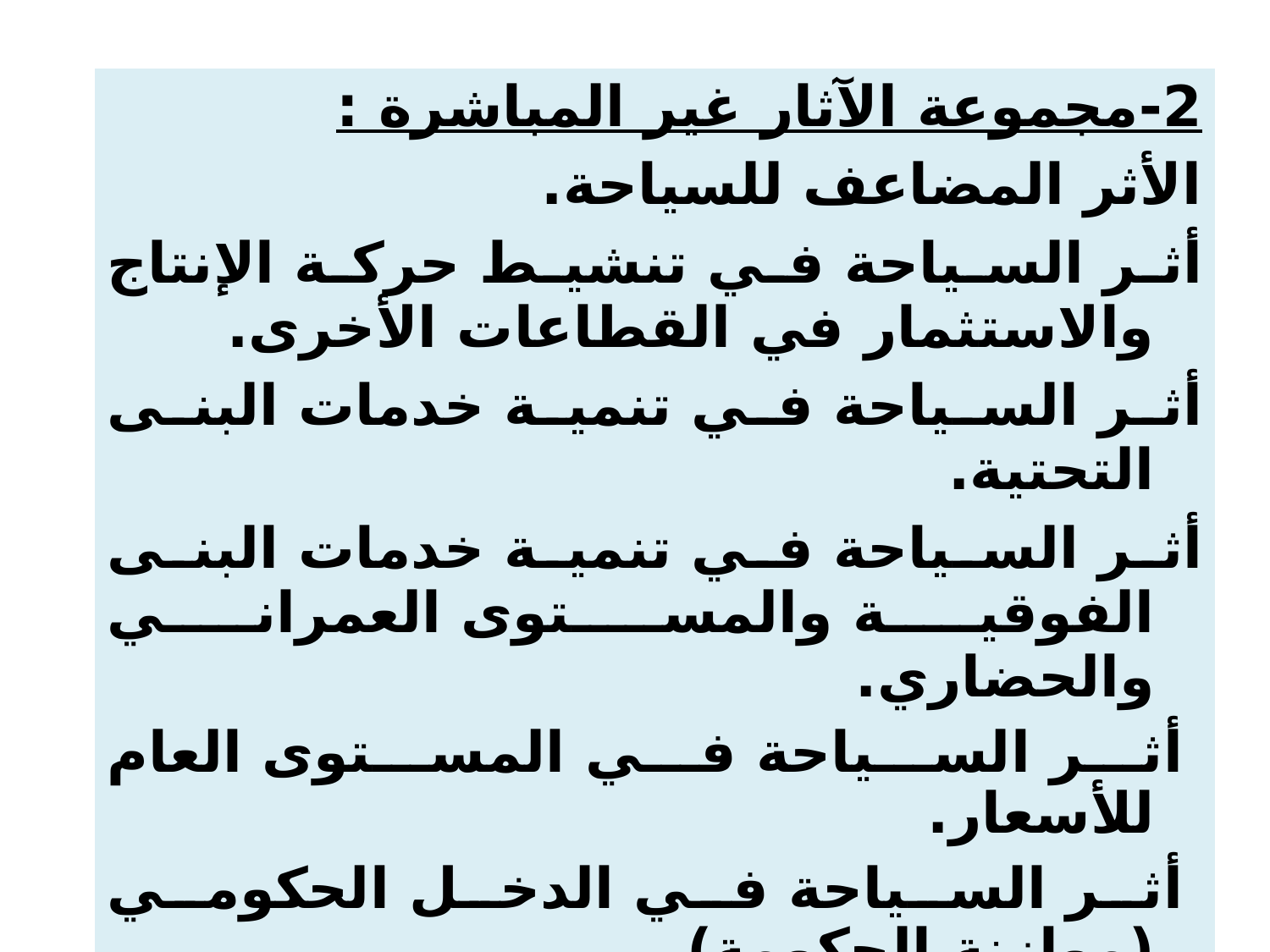

2-مجموعة الآثار غير المباشرة :
الأثر المضاعف للسياحة.
أثر السياحة في تنشيط حركة الإنتاج والاستثمار في القطاعات الأخرى.
أثر السياحة في تنمية خدمات البنى التحتية.
أثر السياحة في تنمية خدمات البنى الفوقية والمستوى العمراني والحضاري.
 أثر السياحة في المستوى العام للأسعار.
 أثر السياحة في الدخل الحكومي (موازنة الحكومة).